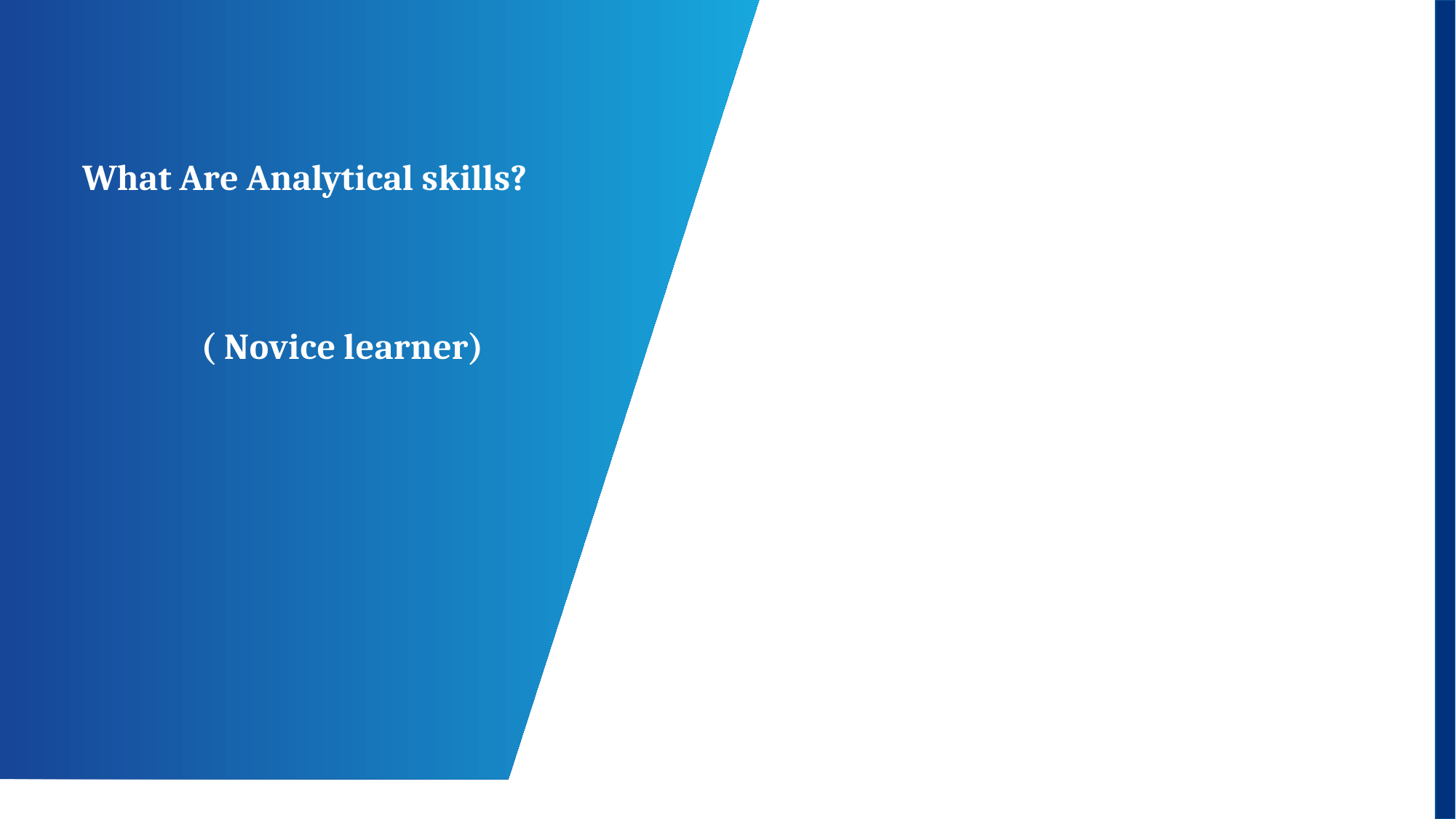

What Are Analytical skills?
( Novice learner)
16/07/20199